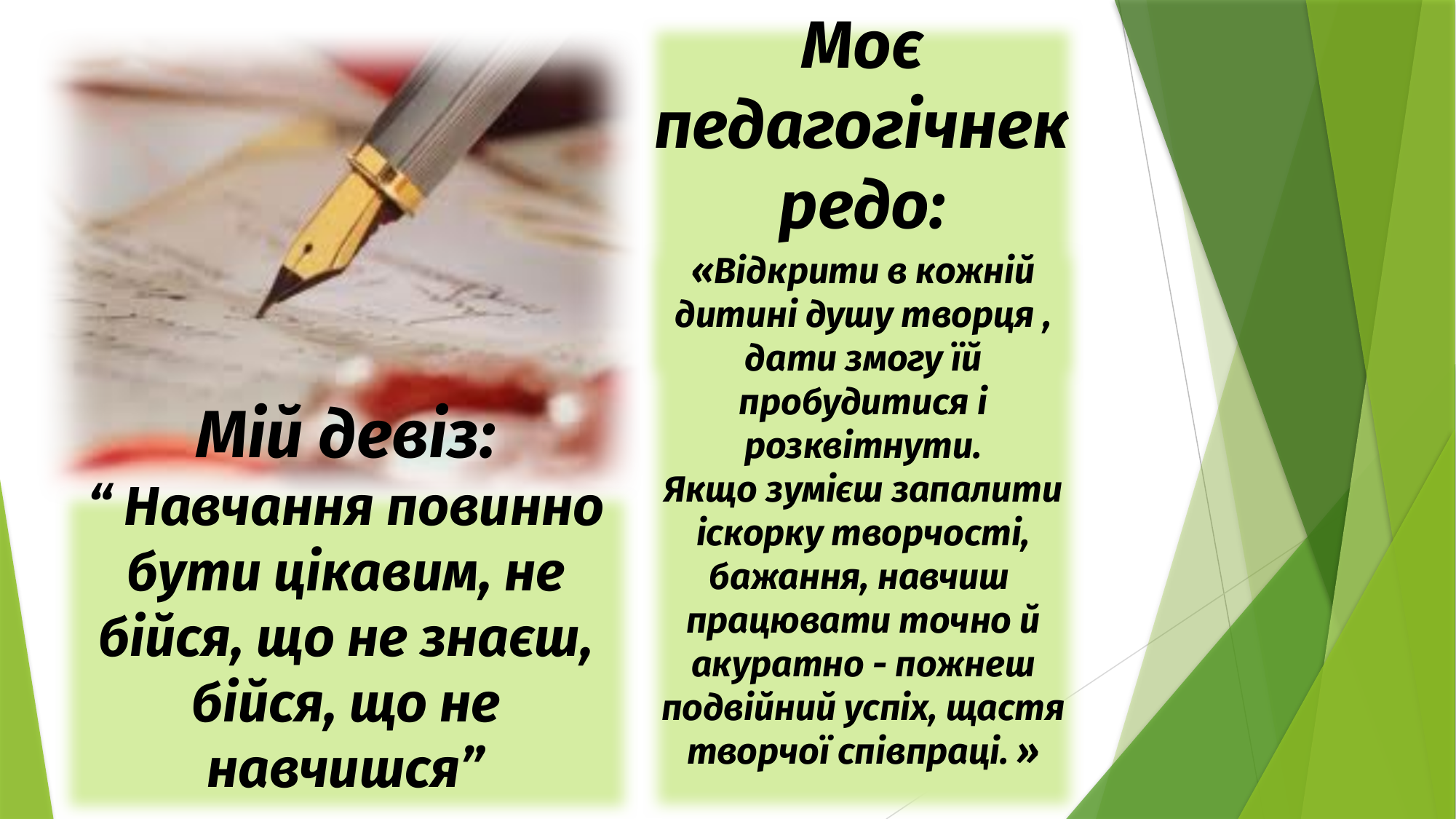

Моє педагогічнекредо:

«Відкрити в кожній дитині душу творця , дати змогу їй пробудитися і розквітнути.
Якщо зумієш запалити іскорку творчості, бажання, навчиш  працювати точно й акуратно - пожнеш подвійний успіх, щастя творчої співпраці. »

Мій девіз:
“ Навчання повинно бути цікавим, не бійся, що не знаєш, бійся, що не навчишся”